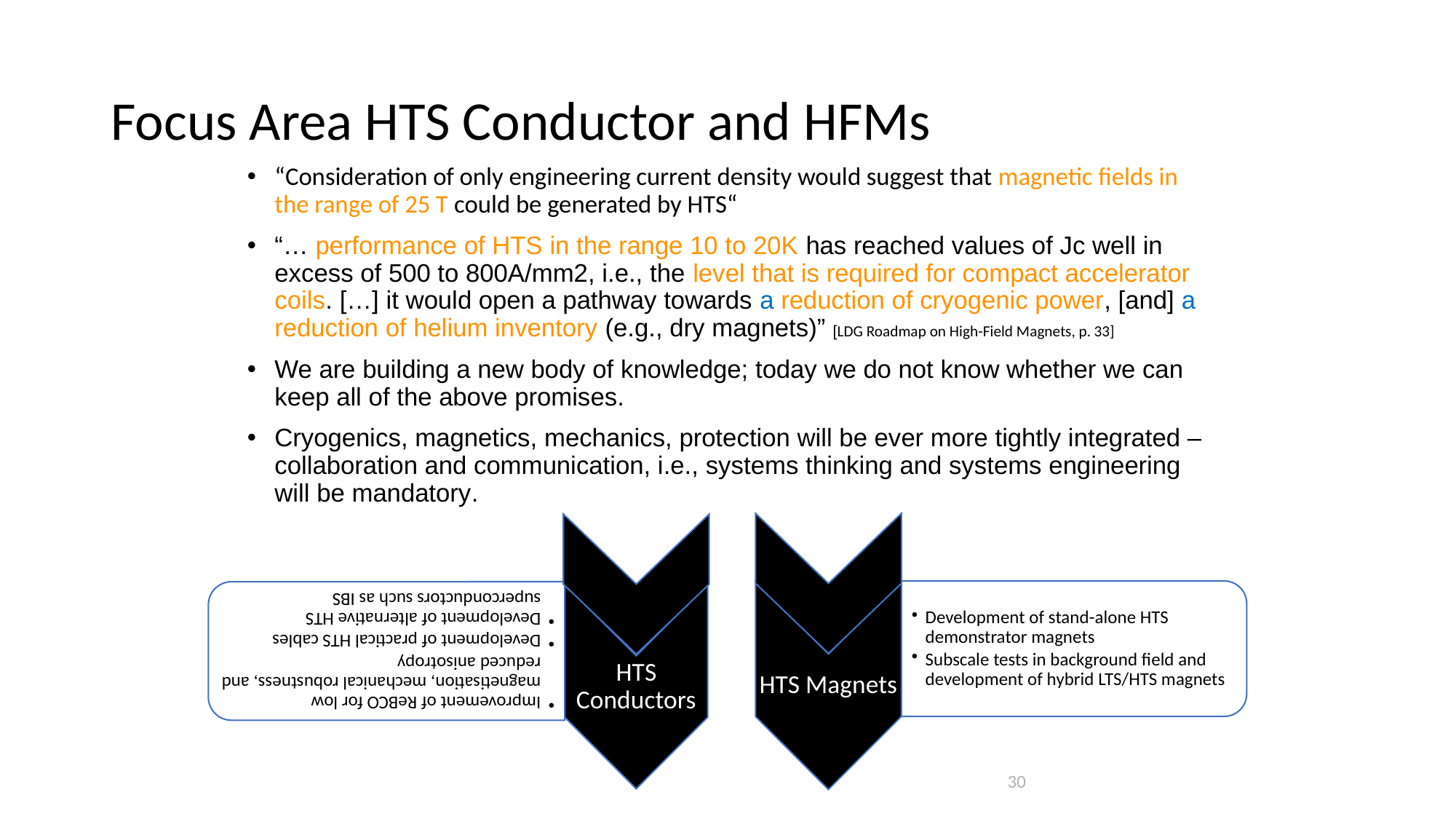

# Focus Area HTS Conductor and HFMs
“Consideration of only engineering current density would suggest that magnetic fields in the range of 25 T could be generated by HTS“
“… performance of HTS in the range 10 to 20K has reached values of Jc well in excess of 500 to 800A/mm2, i.e., the level that is required for compact accelerator coils. […] it would open a pathway towards a reduction of cryogenic power, [and] a reduction of helium inventory (e.g., dry magnets)” [LDG Roadmap on High-Field Magnets, p. 33]
We are building a new body of knowledge; today we do not know whether we can keep all of the above promises.
Cryogenics, magnetics, mechanics, protection will be ever more tightly integrated – collaboration and communication, i.e., systems thinking and systems engineering will be mandatory.

HTS Conductors
Improvement of ReBCO for low magnetisation, mechanical robustness, and reduced anisotropy
Development of practical HTS cables
Development of alternative HTS superconductors such as IBS
HTS Magnets
Development of stand-alone HTS demonstrator magnets
Subscale tests in background field and development of hybrid LTS/HTS magnets
30